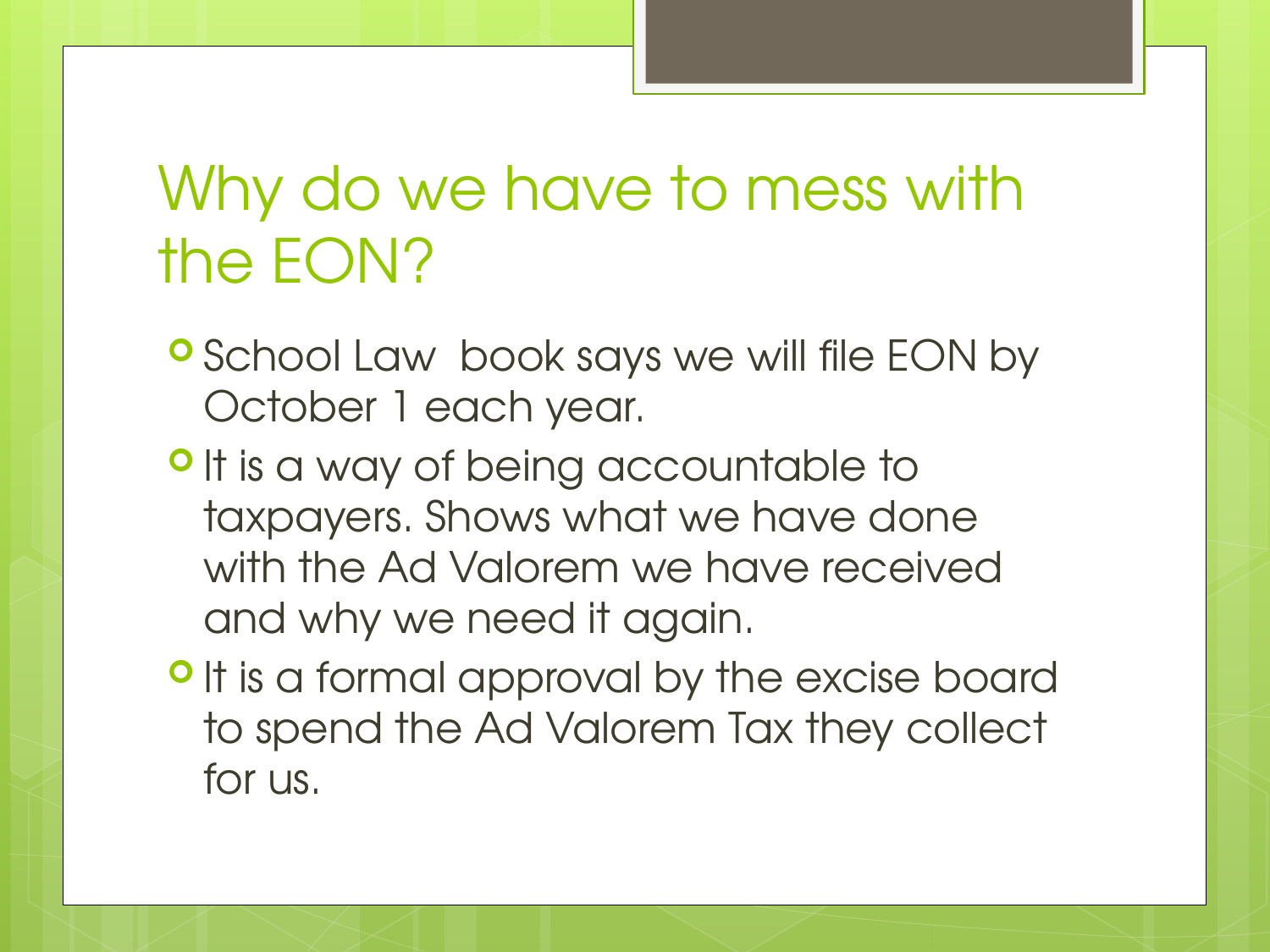

# Why do we have to mess with the EON?
School Law  book says we will file EON by October 1 each year.
It is a way of being accountable to taxpayers. Shows what we have done with the Ad Valorem we have received and why we need it again.
It is a formal approval by the excise board to spend the Ad Valorem Tax they collect for us.